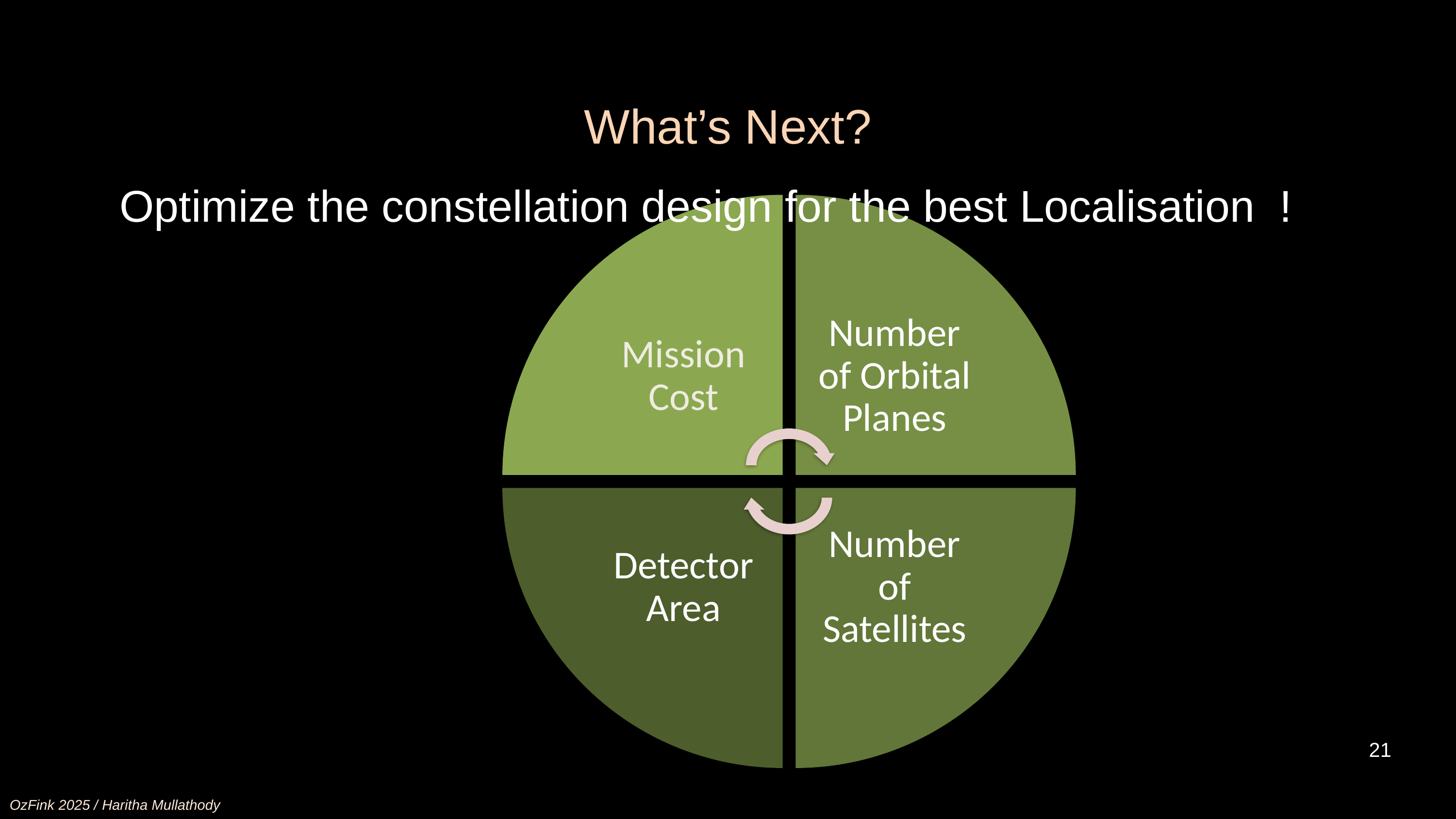

What’s Next?
Mission Cost
Number of Orbital Planes
Number of Satellites
Detector Area
Optimize the constellation design for the best Localisation  !

21
OzFink 2025 / Haritha Mullathody